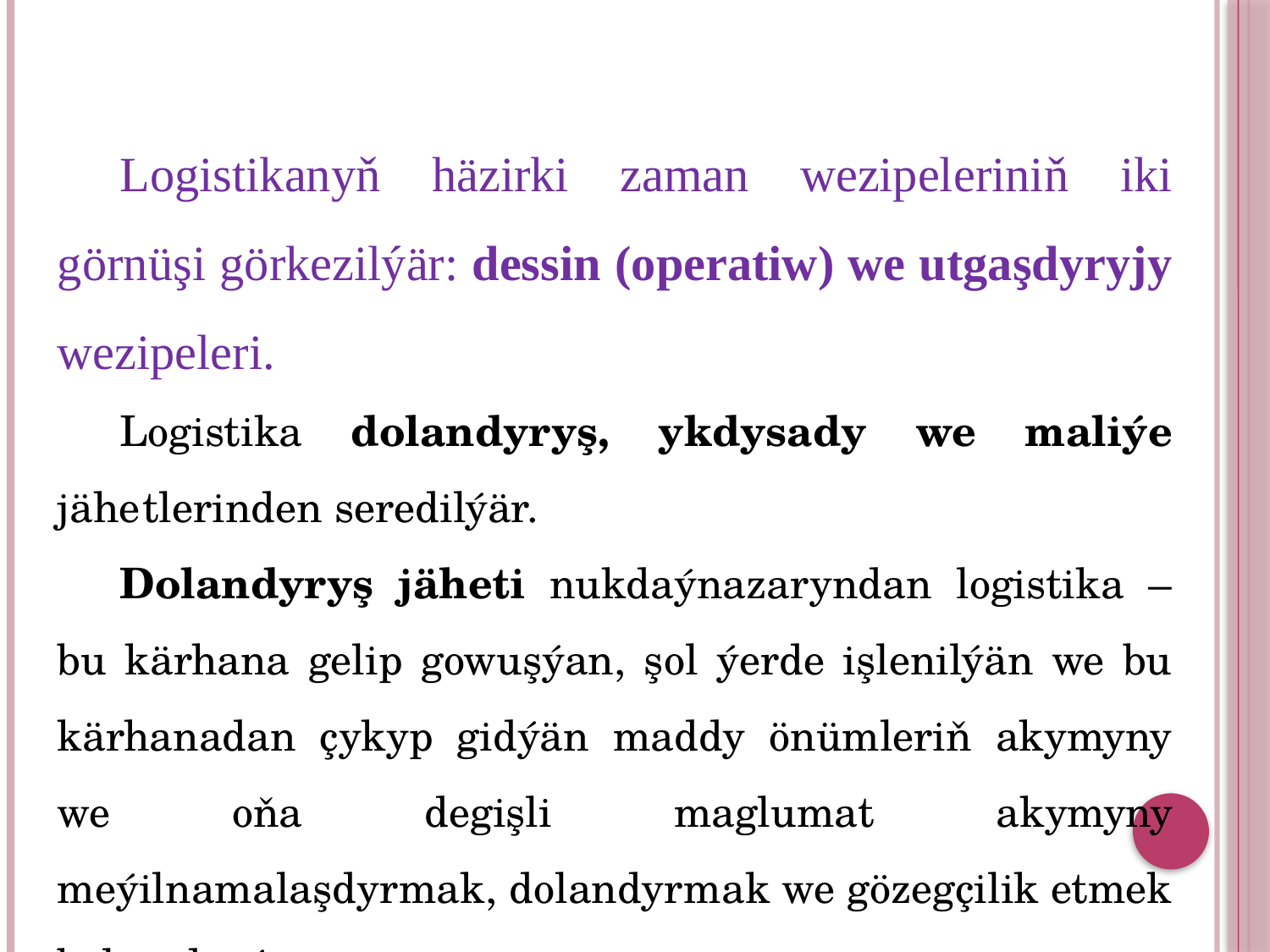

Logistikanyň häzirki zaman wezipeleriniň iki görnüşi görkezilýär: dessin (operatiw) we utgaşdyryjy wezipeleri.
Logistika dolandyryş, ykdysady we maliýe jähetlerinden seredilýär.
Dolandyryş jäheti nukdaýnazaryndan logistika – bu kärhana gelip gowuşýan, şol ýerde işlenilýän we bu kärhanadan çykyp gidýän maddy önümleriň akymyny we oňa degişli maglumat akymyny meýilnamalaşdyrmak, dolandyrmak we gözegçilik etmek bolup durýar.